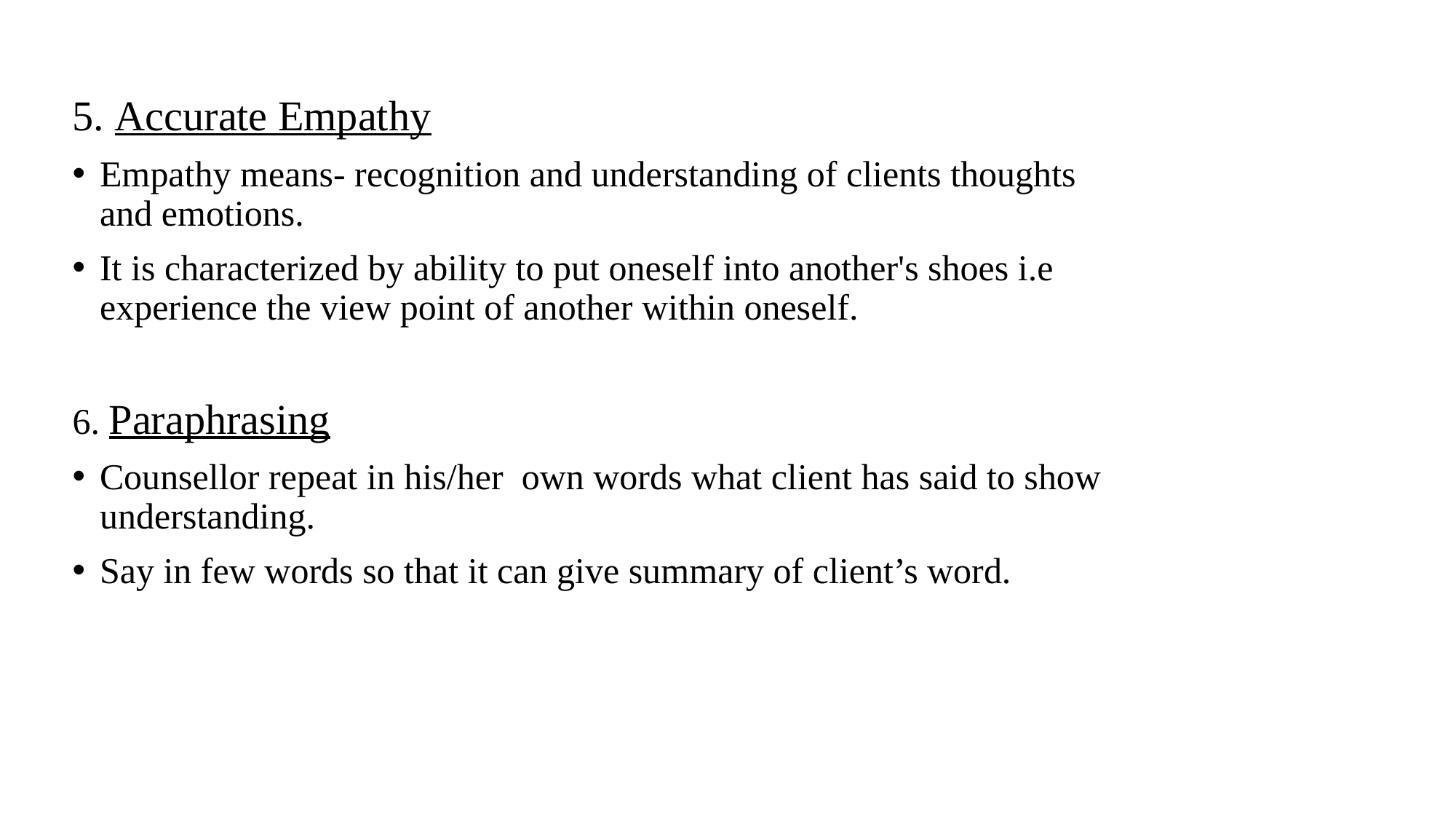

5. Accurate Empathy
Empathy means- recognition and understanding of clients thoughts and emotions.
It is characterized by ability to put oneself into another's shoes i.e experience the view point of another within oneself.

6. Paraphrasing
Counsellor repeat in his/her  own words what client has said to show understanding.
Say in few words so that it can give summary of client’s word.